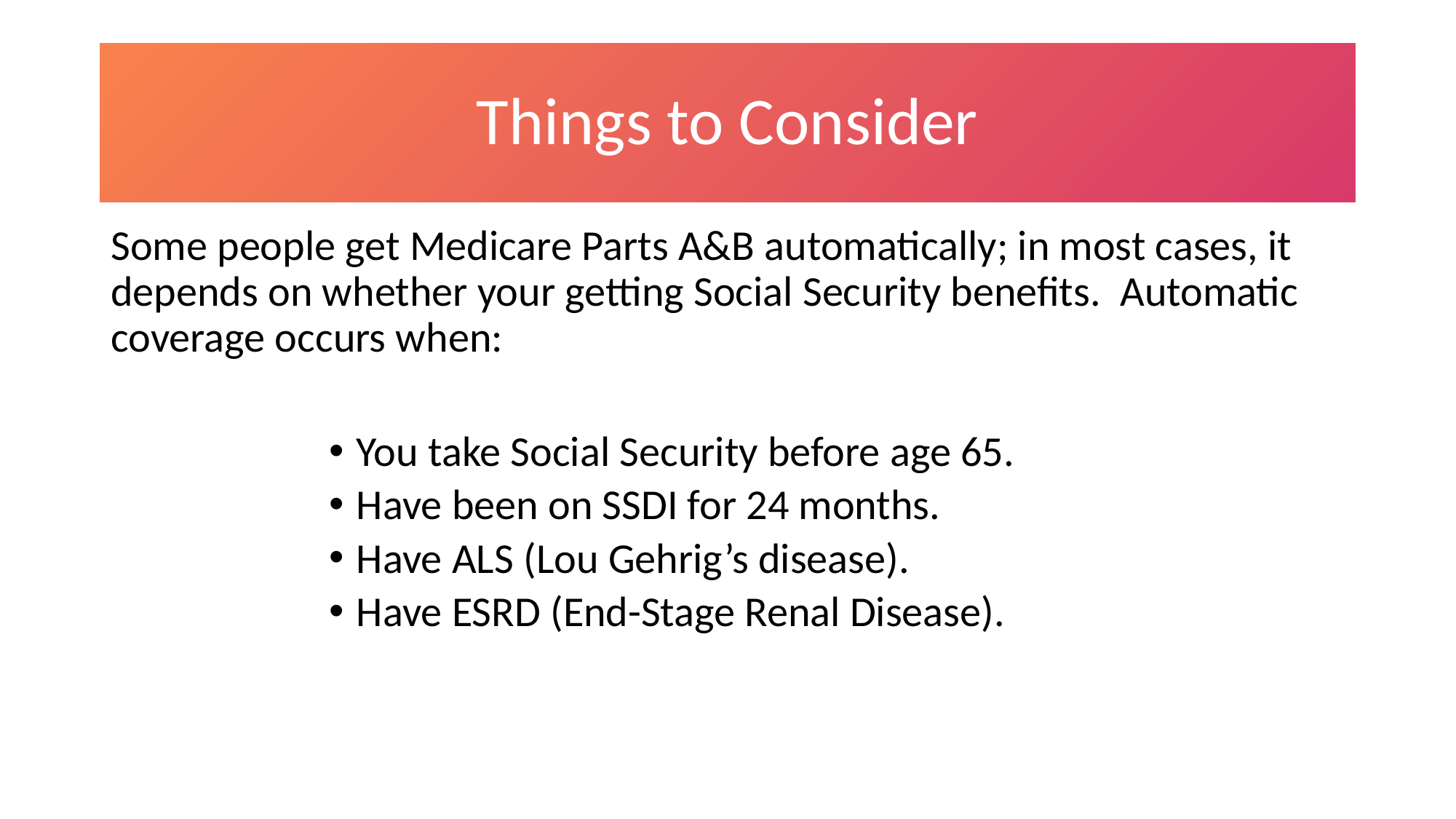

# Things to Consider
Some people get Medicare Parts A&B automatically; in most cases, it depends on whether your getting Social Security benefits.  Automatic coverage occurs when:

You take Social Security before age 65.
Have been on SSDI for 24 months.
Have ALS (Lou Gehrig’s disease).
Have ESRD (End-Stage Renal Disease).